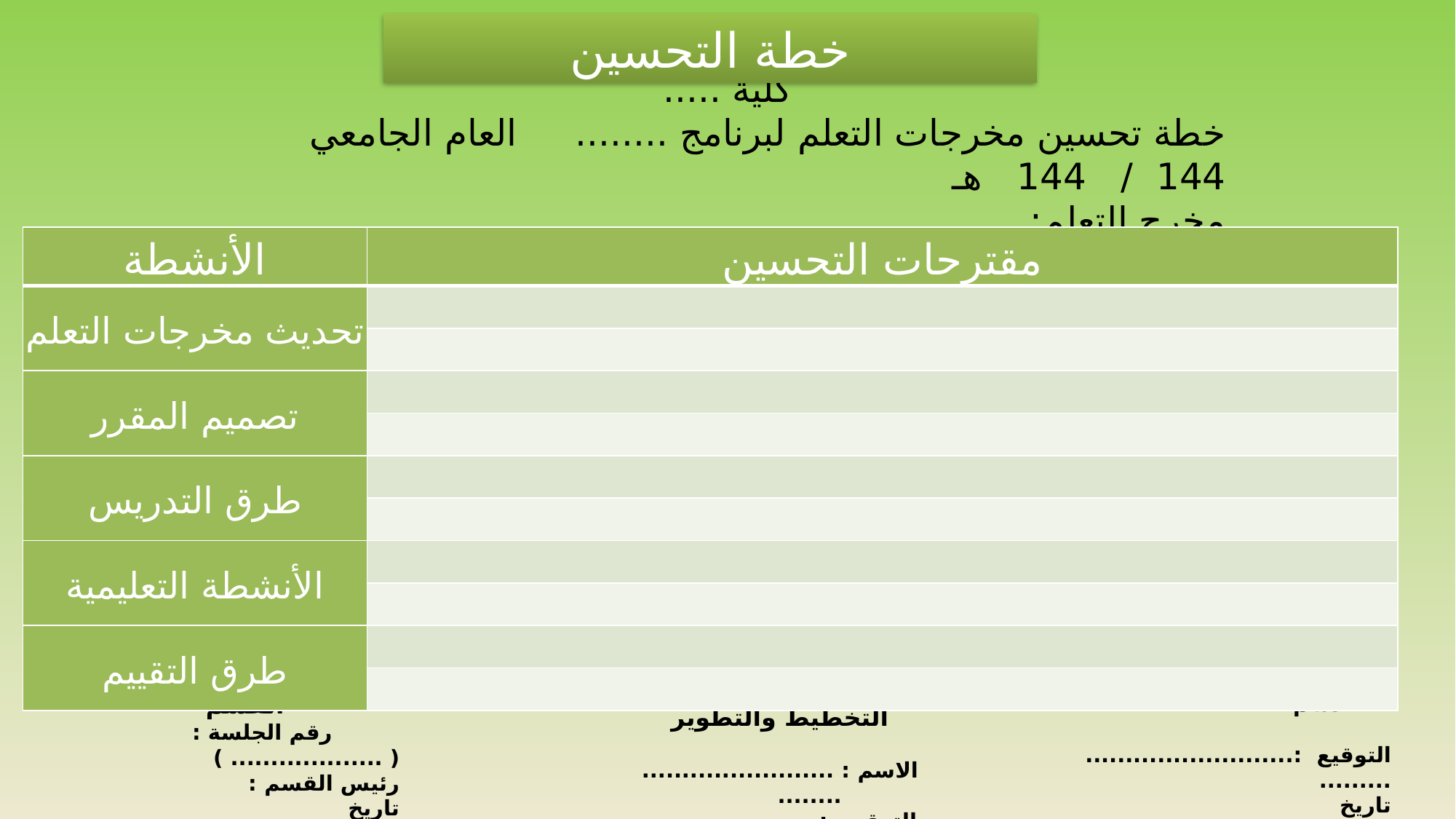

خطة التحسين
كلية .....
خطة تحسين مخرجات التعلم لبرنامج ........     العام الجامعي   144  /   144   هـ
مخرج التعلم:
| الأنشطة | مقترحات التحسين |
| --- | --- |
| تحديث مخرجات التعلم |  |
|  |  |
| تصميم المقرر |  |
|  |  |
| طرق التدريس |  |
|  |  |
| الأنشطة التعليمية |  |
|  |  |
| طرق التقييم |  |
|  |  |

اعتماد الخطة بمجلس القسم
         رقم الجلسة :  ( ................... )
رئيس القسم :
تاريخ الجلسة : ...... / ....... / ........... هـ
      مدير وحدة التخطيط والتطوير
     الاسم : ................................         التوقيع  :..................................
المسئول عن التنفيذ
     الاسم :.
     التوقيع  :...................................
تاريخ الجلسة : ...... / ....... / ............ هـ